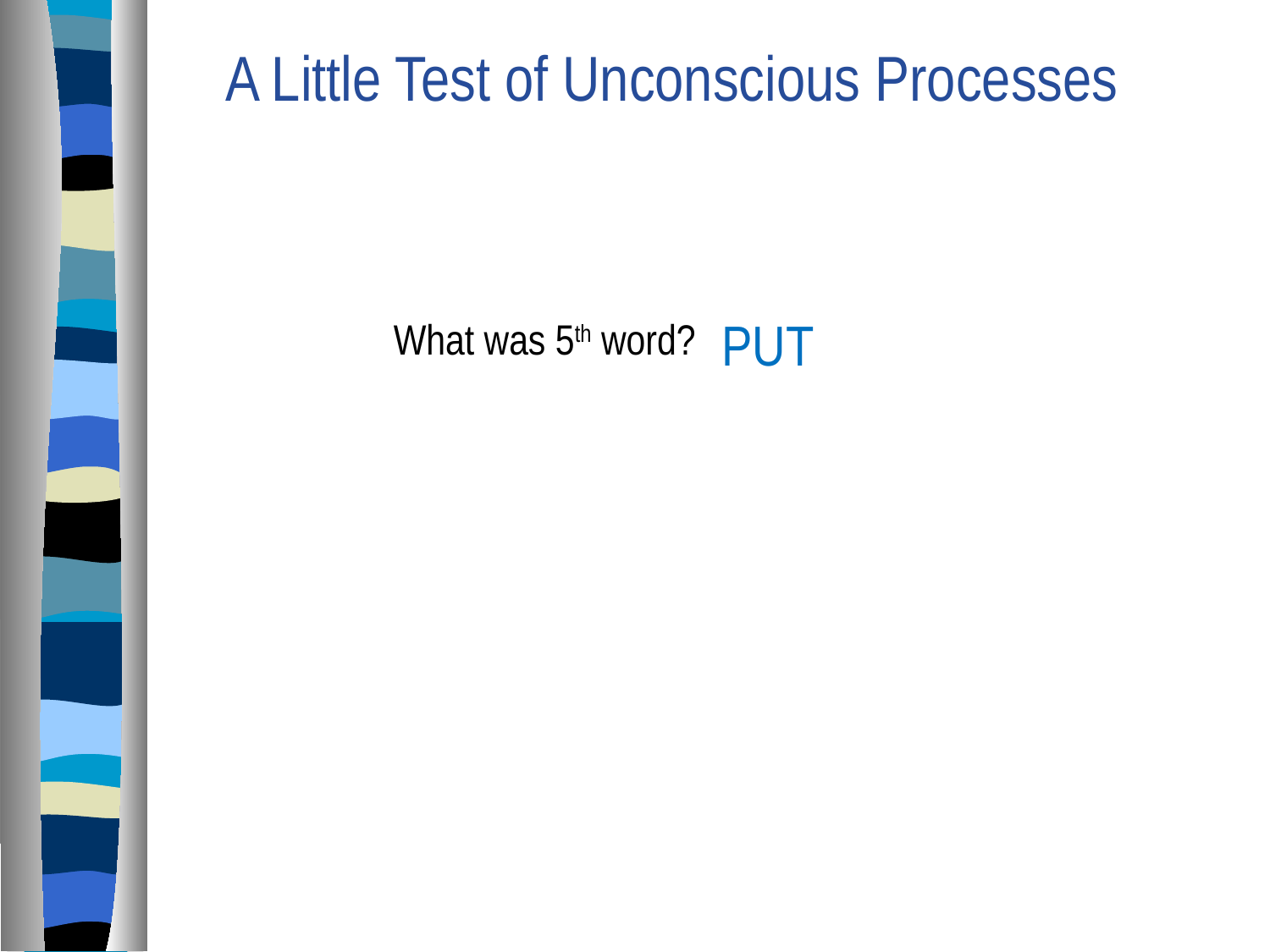

A Little Test of Unconscious Processes
PUT
What was 5th word?